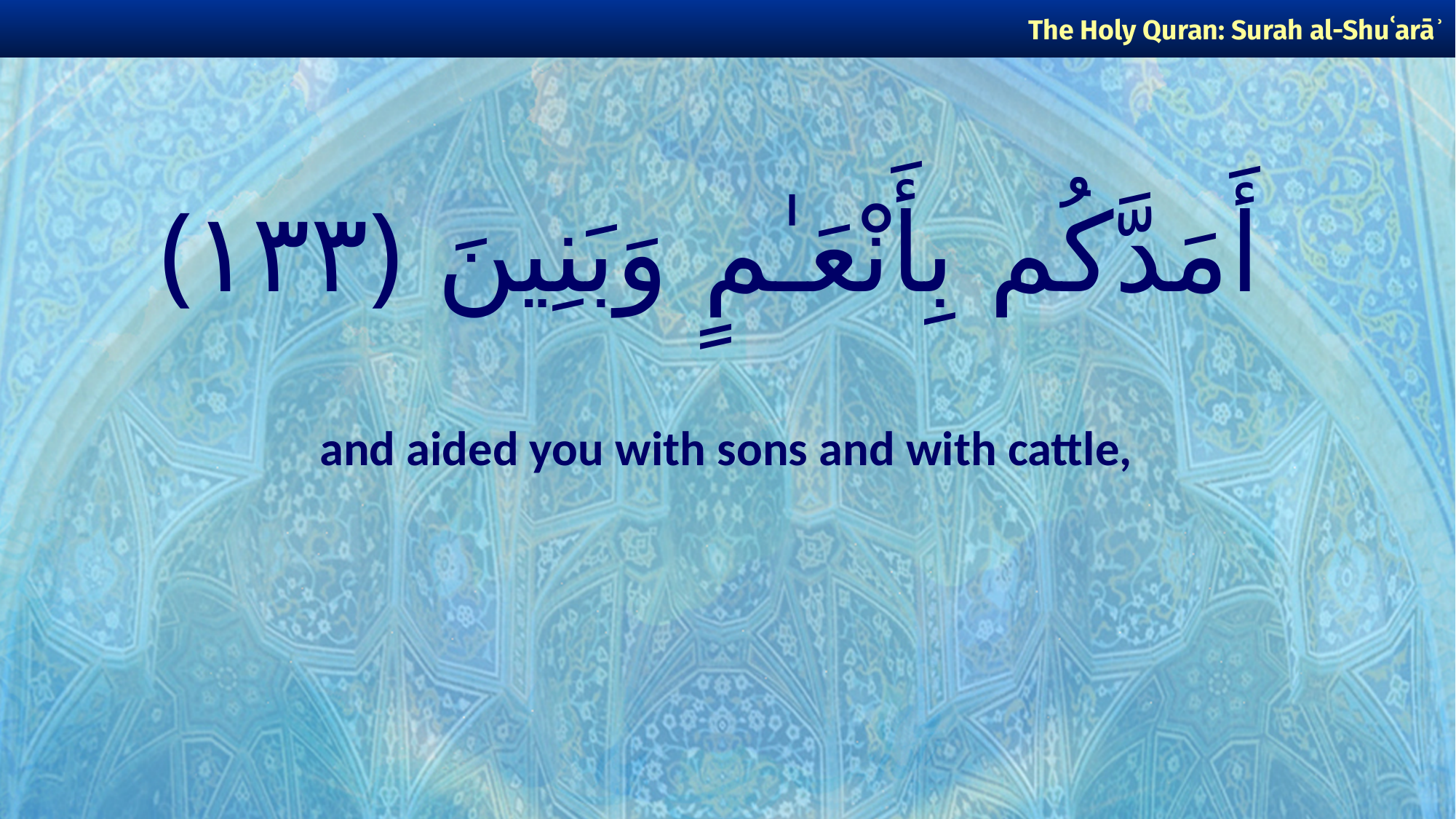

The Holy Quran: Surah al-Shuʿarāʾ
# أَمَدَّكُم بِأَنْعَـٰمٍ وَبَنِينَ ﴿١٣٣﴾
and aided you with sons and with cattle,